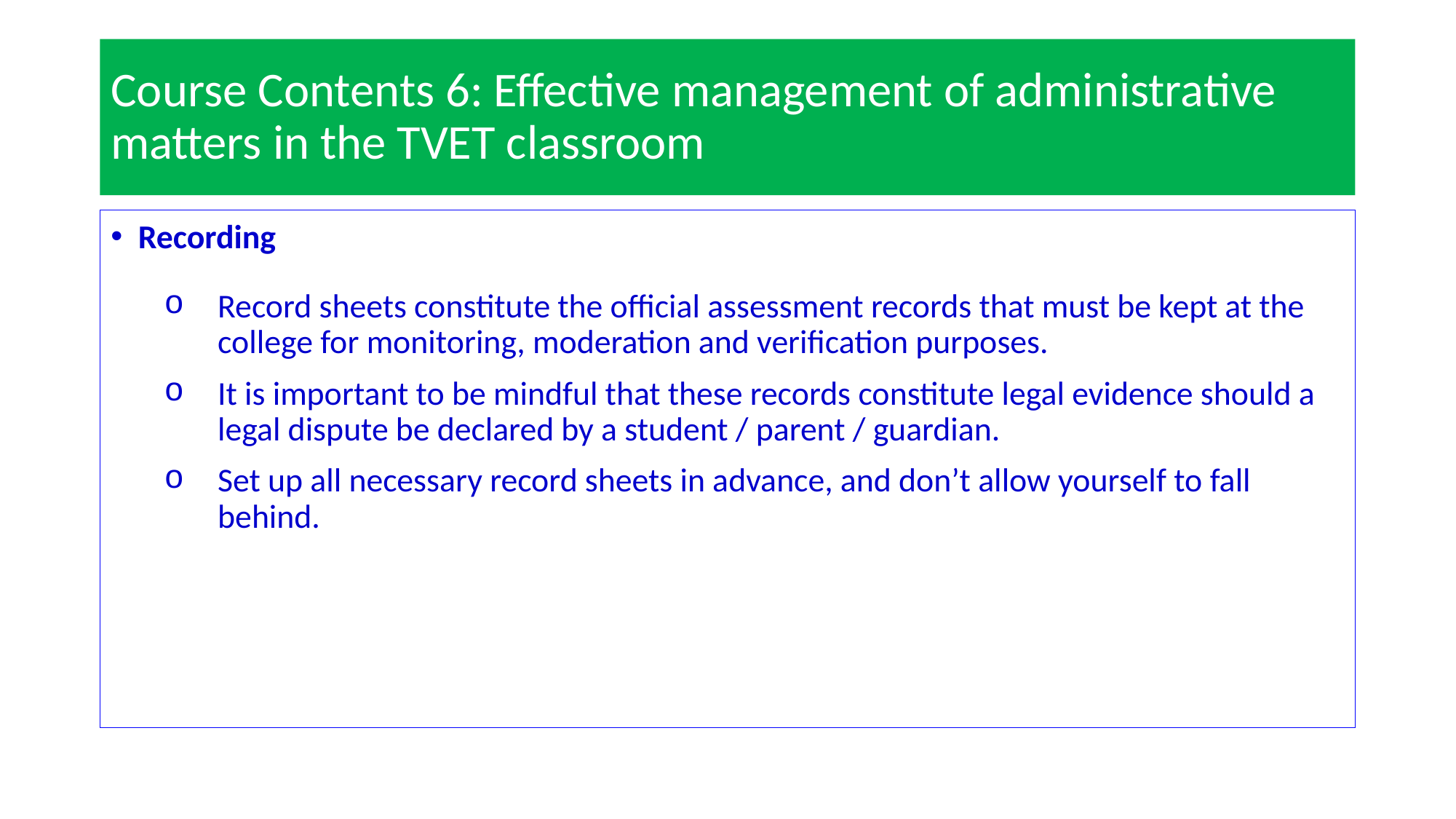

# Course Contents 6: Effective management of administrative matters in the TVET classroom
Recording
Record sheets constitute the official assessment records that must be kept at the college for monitoring, moderation and verification purposes.
It is important to be mindful that these records constitute legal evidence should a legal dispute be declared by a student / parent / guardian.
Set up all necessary record sheets in advance, and don’t allow yourself to fall behind.